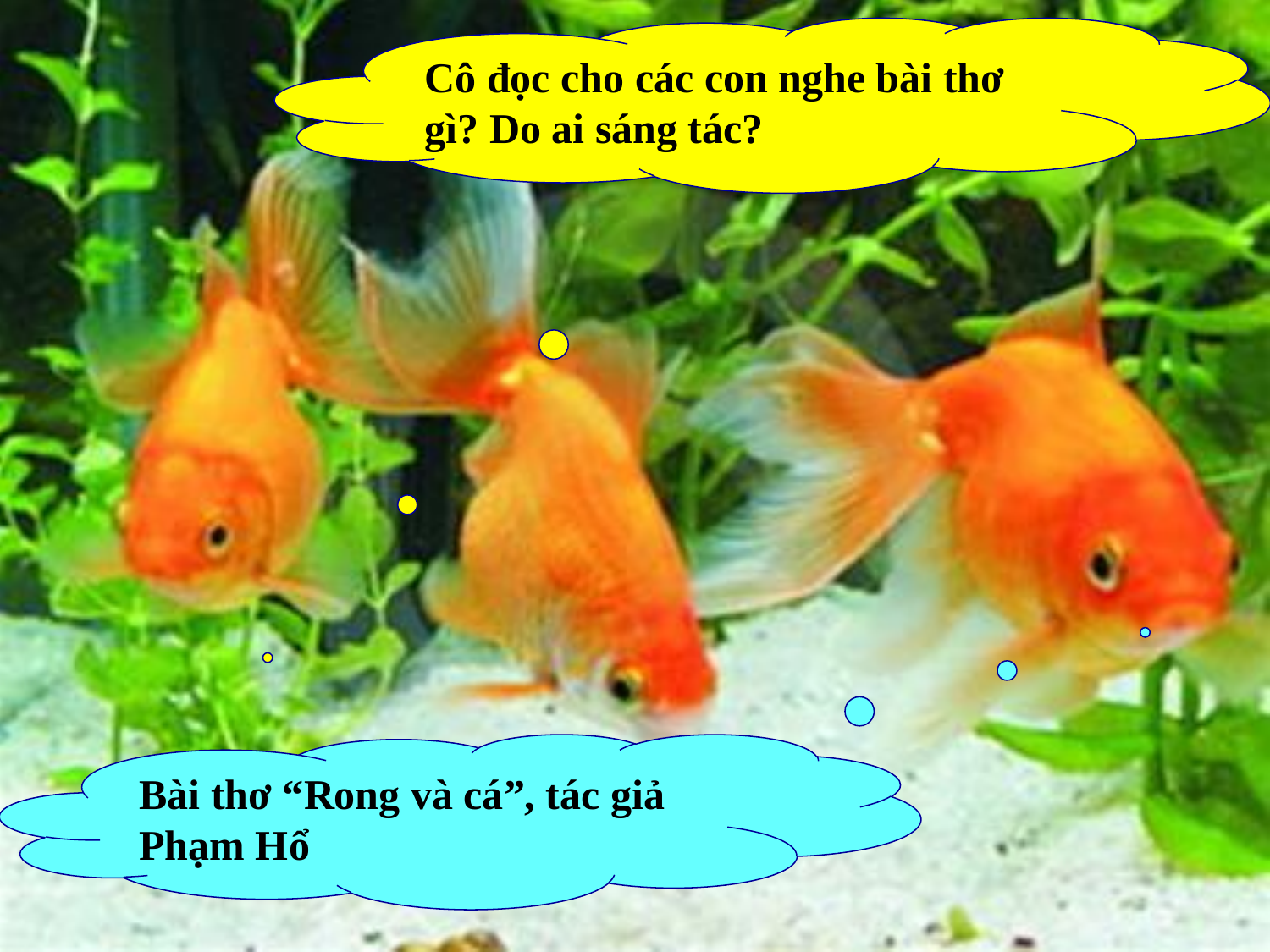

Cô đọc cho các con nghe bài thơ gì? Do ai sáng tác?
Bài thơ “Rong và cá”, tác giả Phạm Hổ